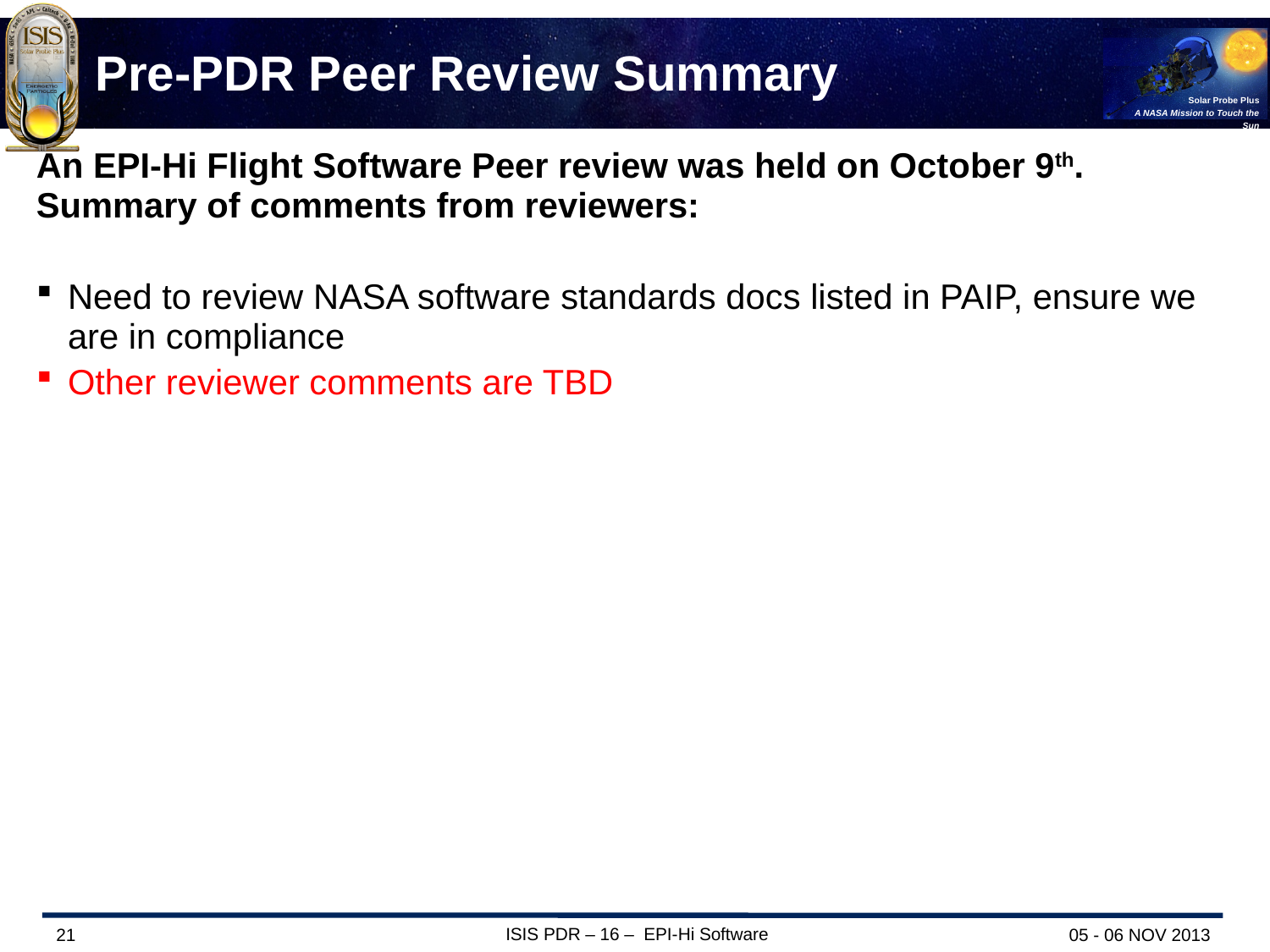

# Pre-PDR Peer Review Summary
An EPI-Hi Flight Software Peer review was held on October 9th. Summary of comments from reviewers:

Need to review NASA software standards docs listed in PAIP, ensure we are in compliance
Other reviewer comments are TBD